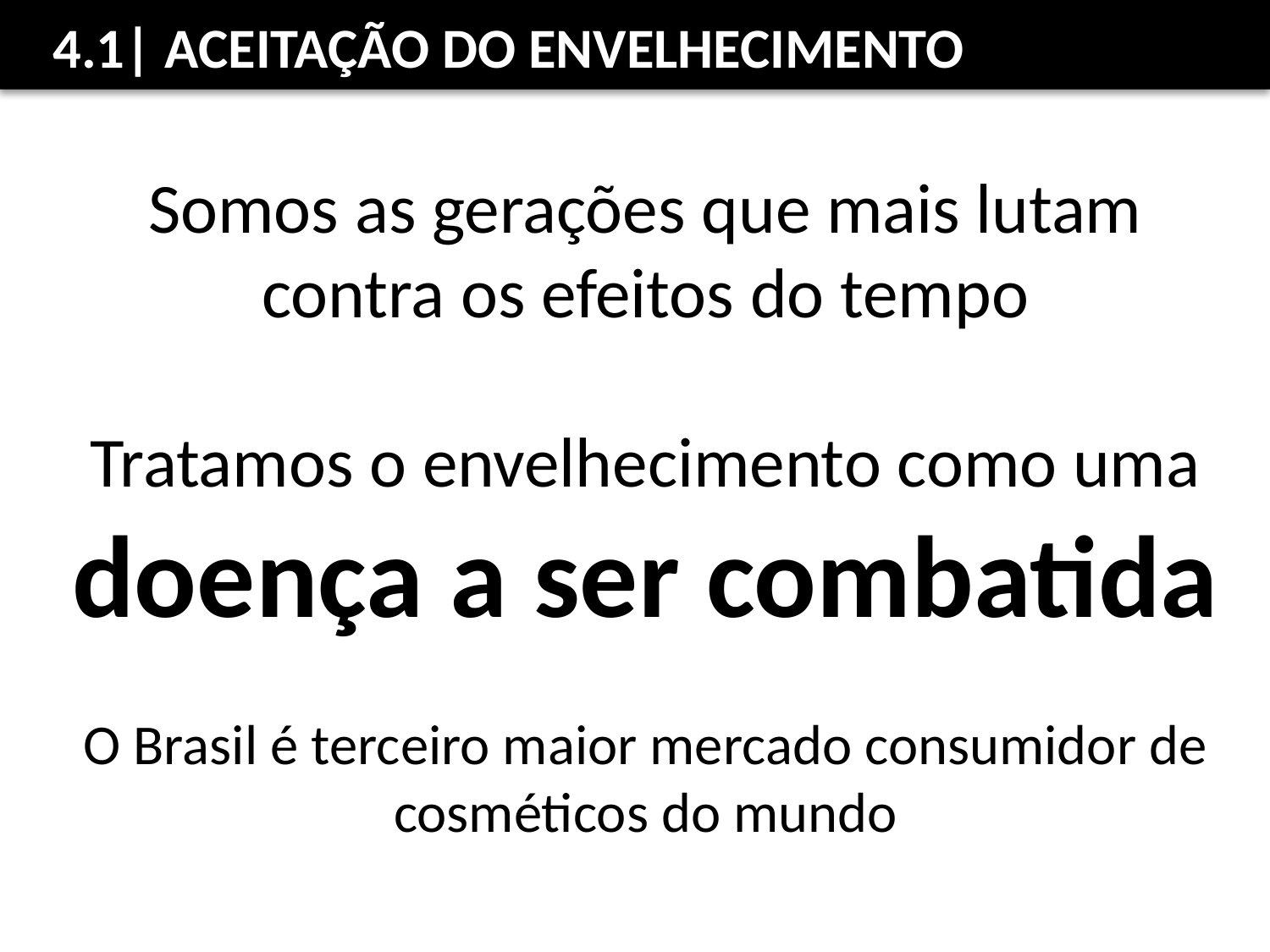

4.1| Aceitação do Envelhecimento
Somos as gerações que mais lutam contra os efeitos do tempo

Tratamos o envelhecimento como uma doença a ser combatida

O Brasil é terceiro maior mercado consumidor de cosméticos do mundo
19